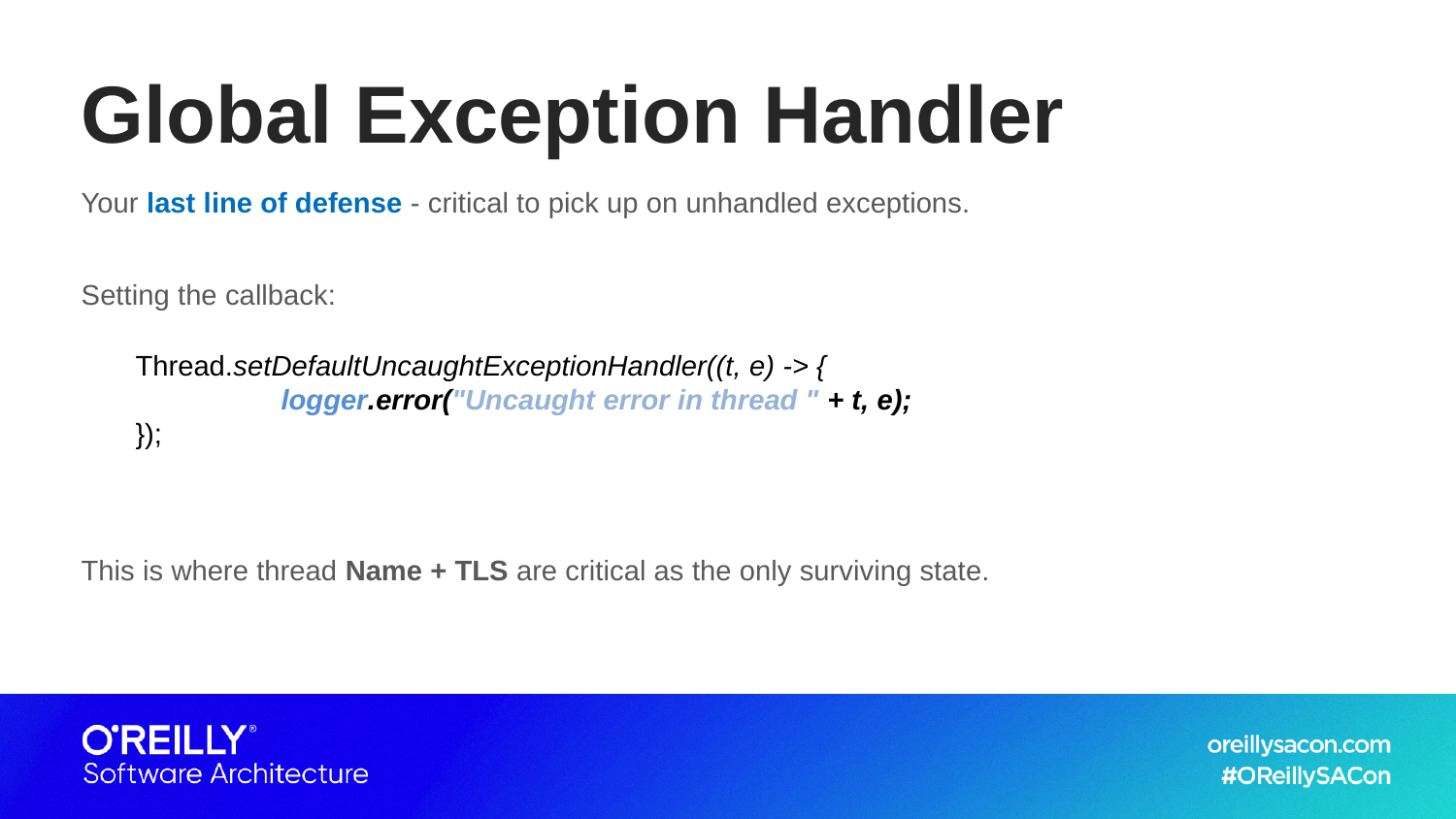

# Global Exception Handler
Your last line of defense - critical to pick up on unhandled exceptions.

Setting the callback:

This is where thread Name + TLS are critical as the only surviving state.

Thread.setDefaultUncaughtExceptionHandler((t, e) -> {
	logger.error("Uncaught error in thread " + t, e);
});